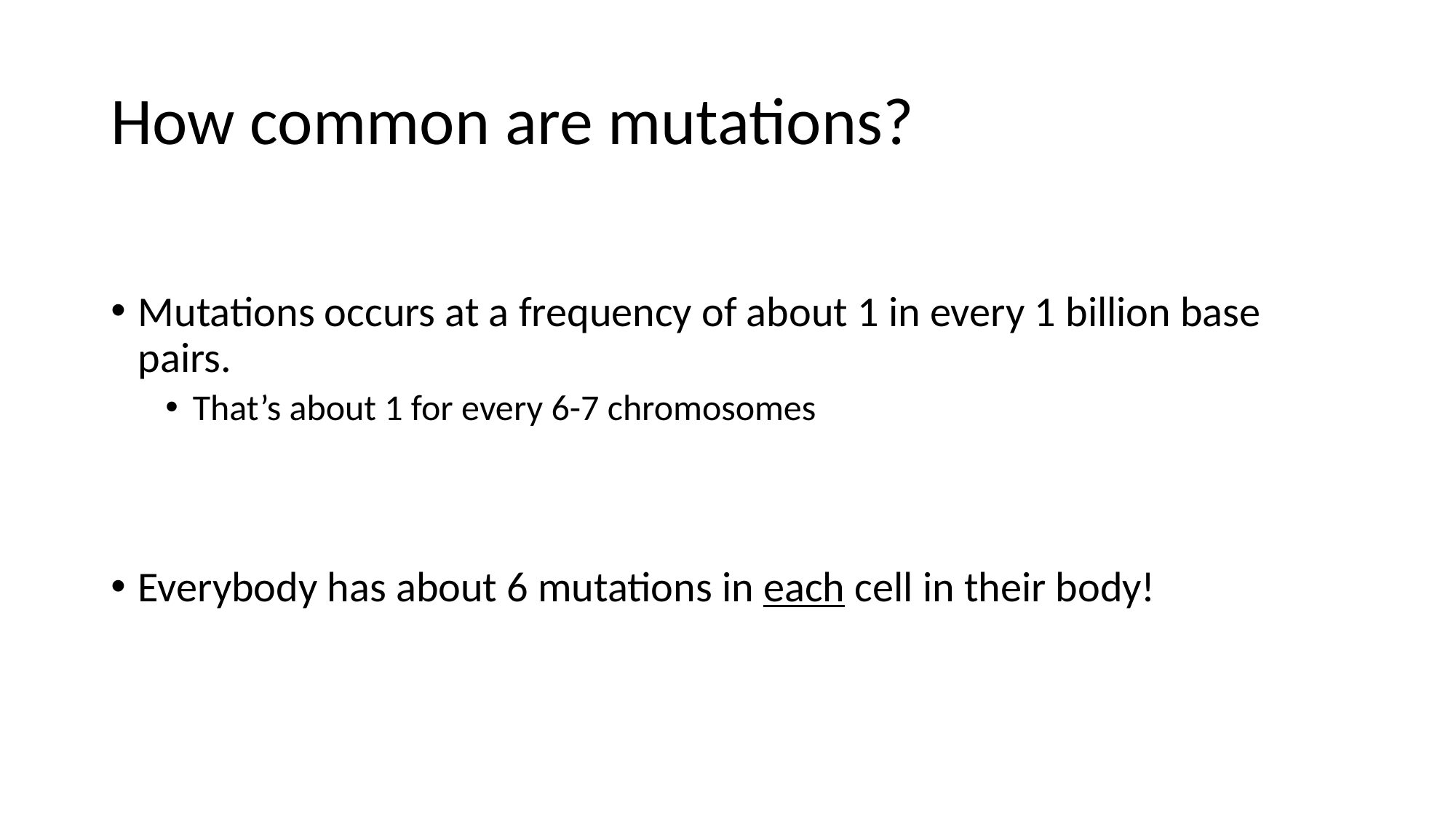

# How common are mutations?

Mutations occurs at a frequency of about 1 in every 1 billion base pairs.
That’s about 1 for every 6-7 chromosomes

Everybody has about 6 mutations in each cell in their body!